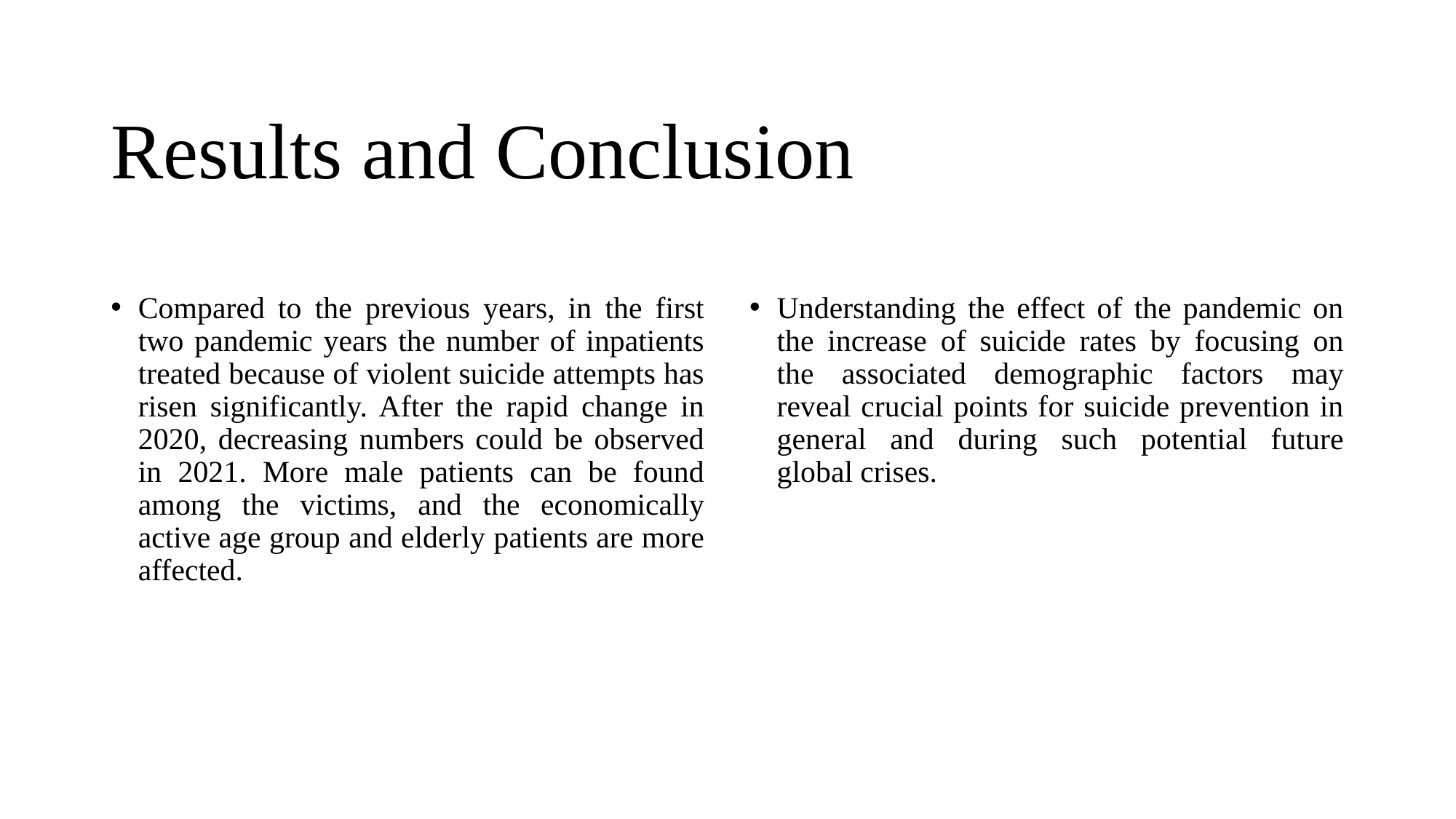

# Results and Conclusion
Compared to the previous years, in the first two pandemic years the number of inpatients treated because of violent suicide attempts has risen significantly. After the rapid change in 2020, decreasing numbers could be observed in 2021. More male patients can be found among the victims, and the economically active age group and elderly patients are more affected.

Understanding the effect of the pandemic on the increase of suicide rates by focusing on the associated demographic factors may reveal crucial points for suicide prevention in general and during such potential future global crises.